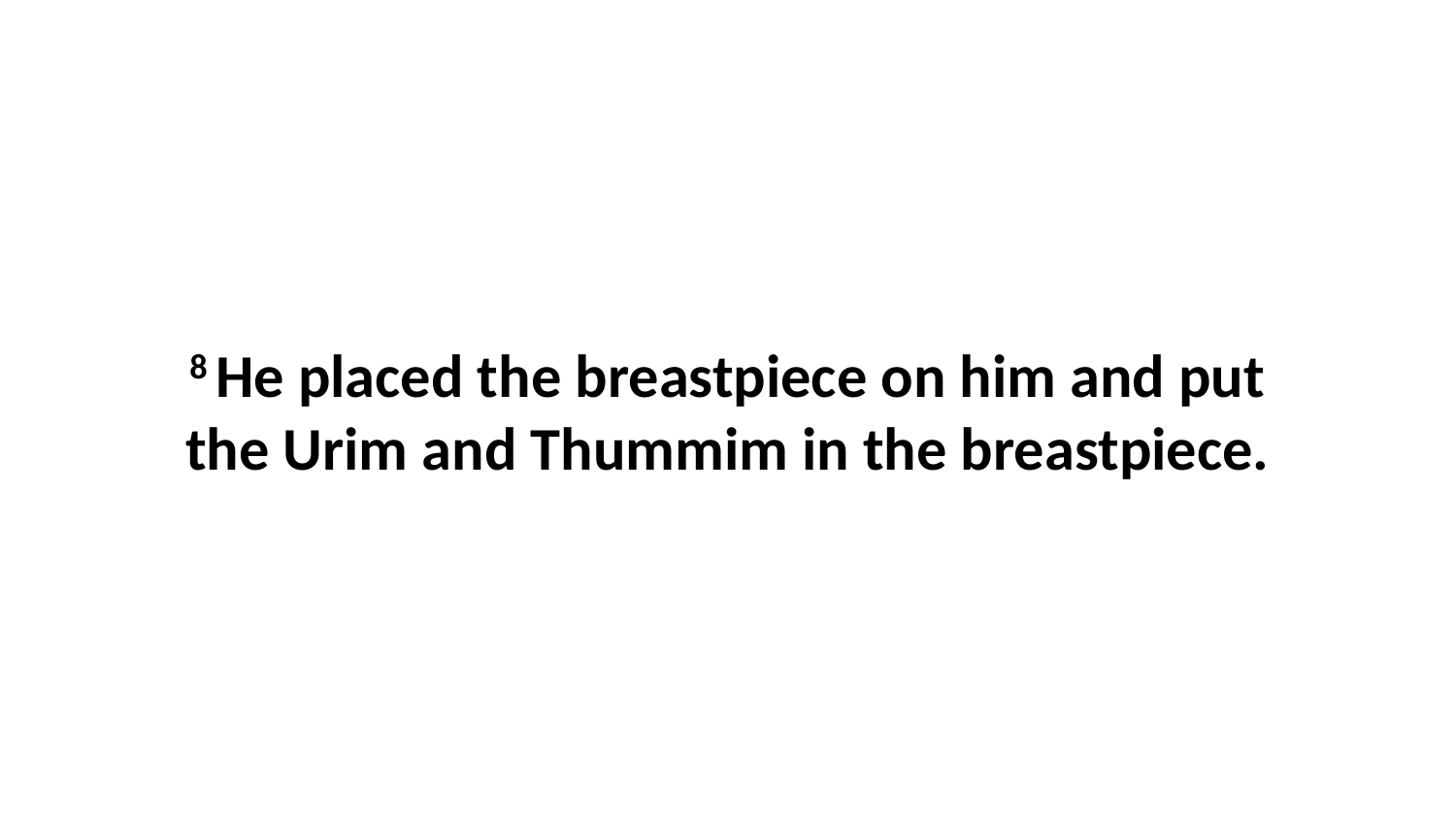

8 He placed the breastpiece on him and put the Urim and Thummim in the breastpiece.